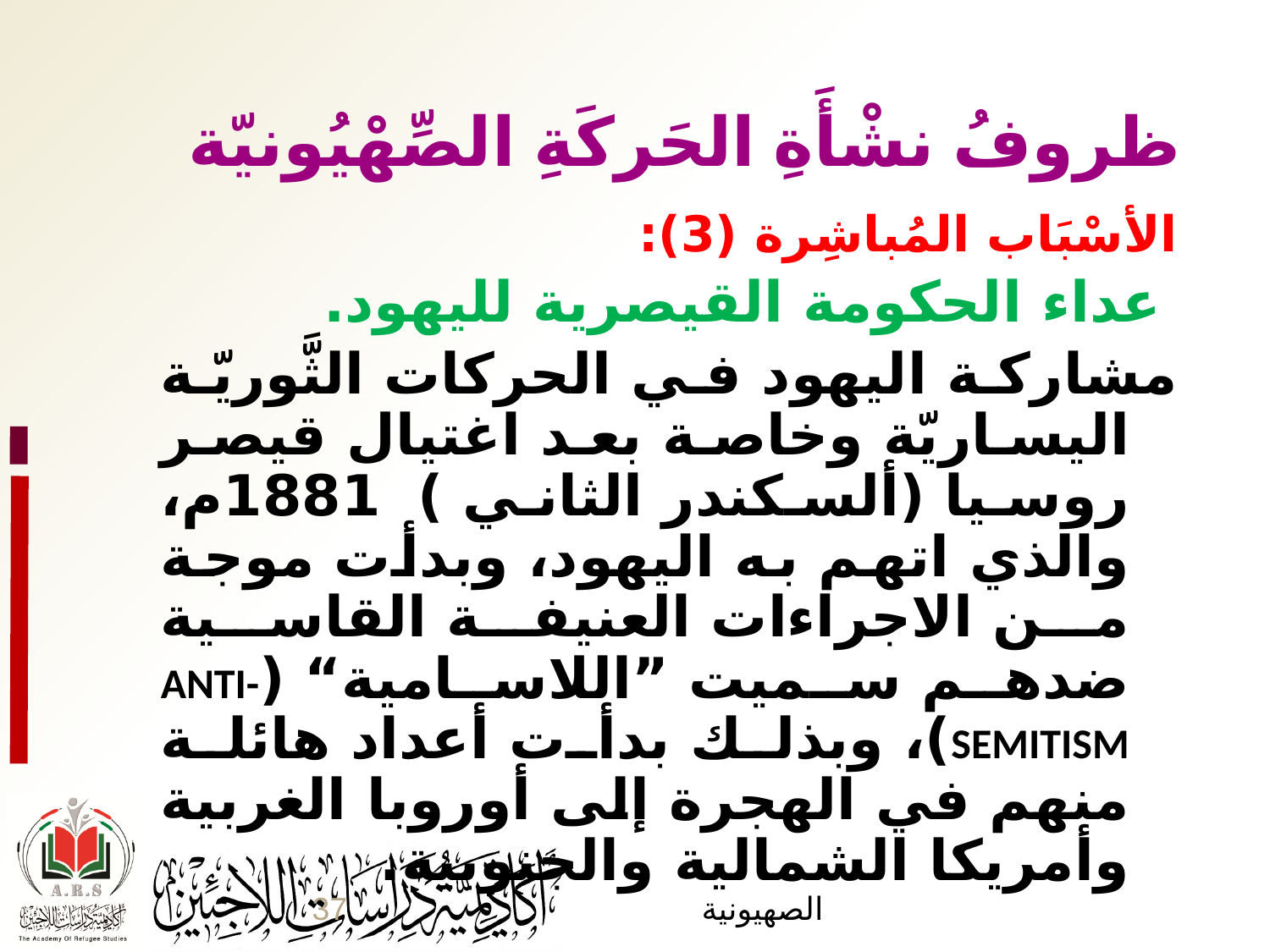

ظروفُ نشْأَةِ الحَركَةِ الصِّهْيُونيّة
الأسْبَاب المُباشِرة (3):
 	عداء الحكومة القيصرية لليهود.
	مشاركة اليهود في الحركات الثَّوريّة اليساريّة وخاصة بعد اغتيال قيصر روسيا (ألسكندر الثاني ) 1881م، والذي اتهم به اليهود، وبدأت موجة من الاجراءات العنيفة القاسية ضدهم سميت ”اللاسامية“ (ANTI-SEMITISM)، وبذلك بدأت أعداد هائلة منهم في الهجرة إلى أوروبا الغربية وأمريكا الشمالية والجنوبية.

37
الصهيونية